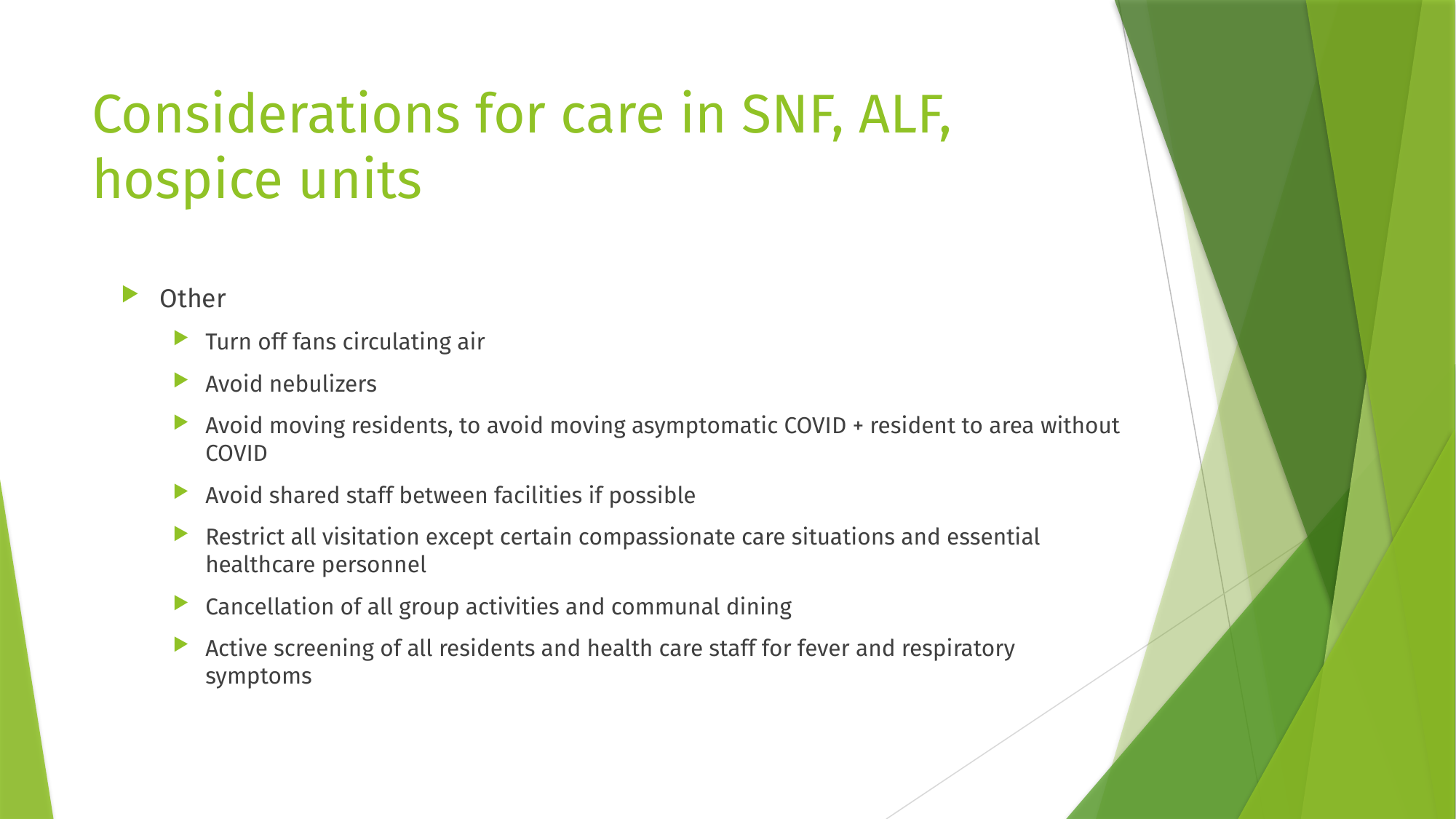

# Considerations for care in SNF, ALF, hospice units

Other
Turn off fans circulating air
Avoid nebulizers
Avoid moving residents, to avoid moving asymptomatic COVID + resident to area without COVID
Avoid shared staff between facilities if possible
Restrict all visitation except certain compassionate care situations and essential healthcare personnel
Cancellation of all group activities and communal dining
Active screening of all residents and health care staff for fever and respiratory symptoms